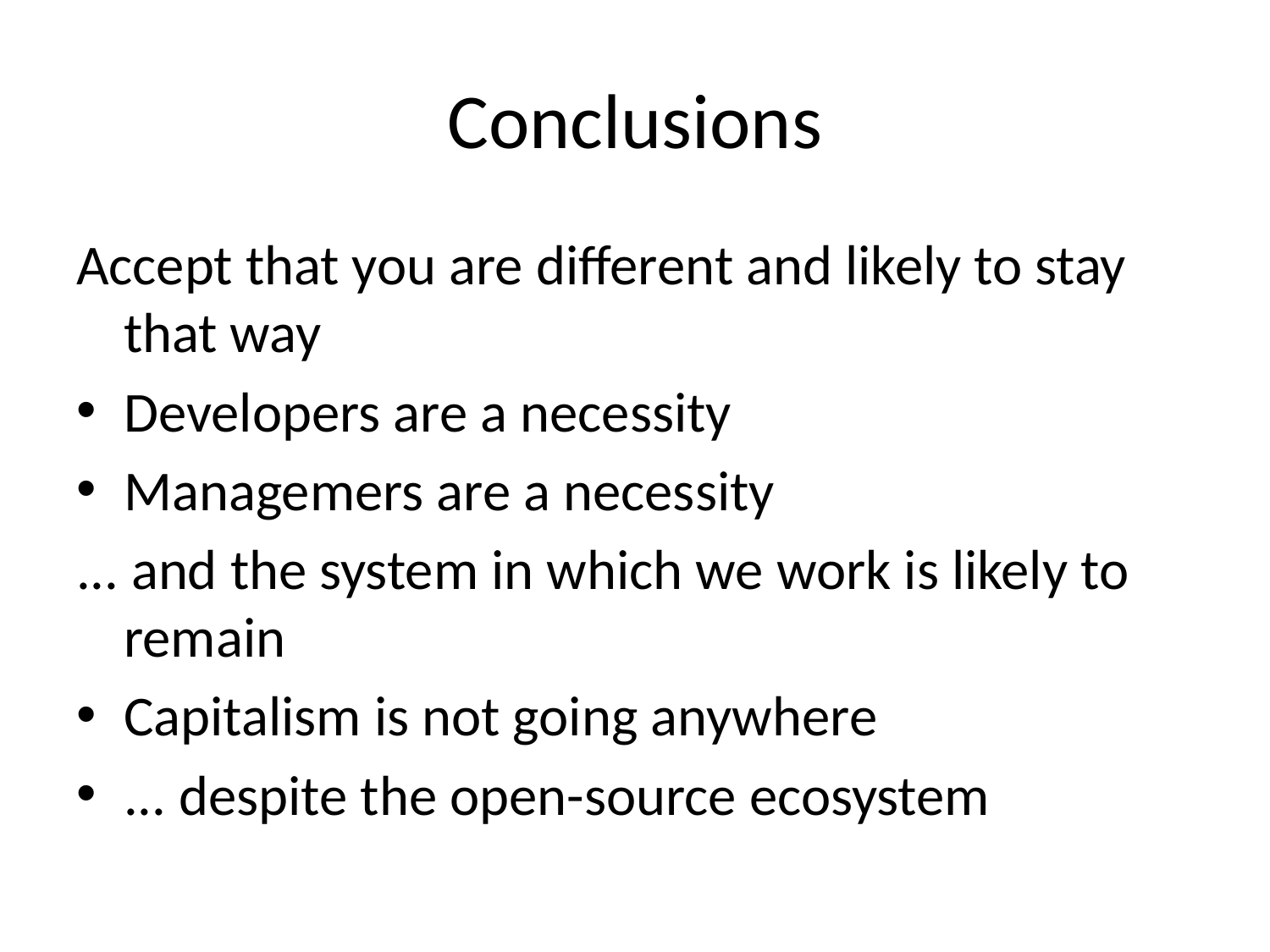

# Conclusions
Accept that you are different and likely to stay that way
Developers are a necessity
Managemers are a necessity
... and the system in which we work is likely to remain
Capitalism is not going anywhere
... despite the open-source ecosystem